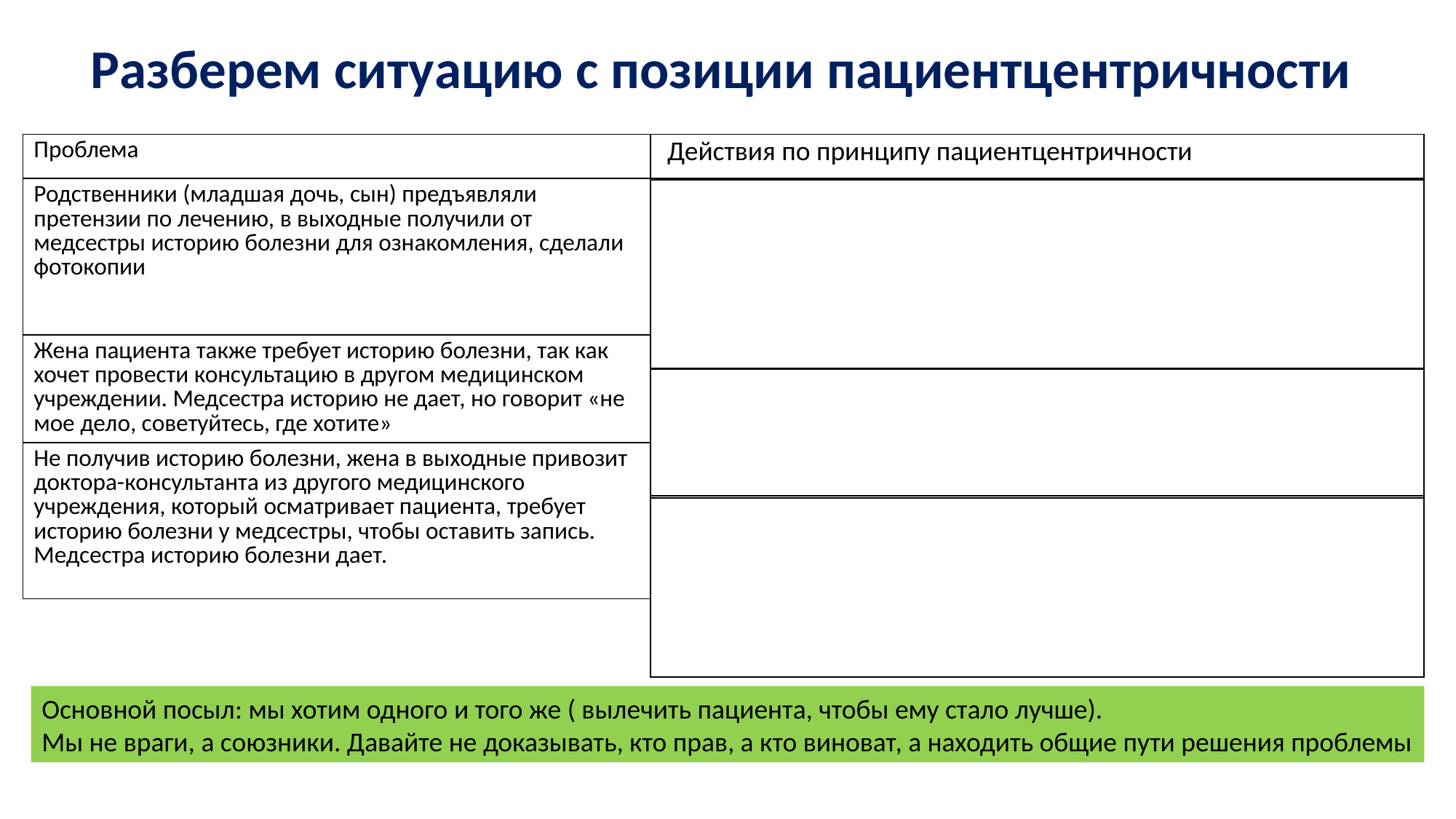

# Разберем ситуацию с позиции пациентцентричности
| Проблема | Действия по принципу пациентцентричности |
| --- | --- |
| Родственники (младшая дочь, сын) предъявляли претензии по лечению, в выходные получили от медсестры историю болезни для ознакомления, сделали фотокопии | Если родственники имеют недоверие к лечению эту ситуацию надо разобрать сразу врачу и заведующему. Медсестре надо успокоить родственников, пообещать, что с ними свяжутся врачи, все обсудят по лечению. Близкие имеют право участвовать в обсуждении, но пациента надо попросить вписать их в ИДС. |
| Жена пациента также требует историю болезни, так как хочет провести консультацию в другом медицинском учреждении. Медсестра историю не дает, но говорит «не мое дело, советуйтесь, где хотите» | Аналогичная ситуация. Поговорить с женой, объяснить, что мы понимаем ее обеспокоенность, сообщить врачу и зав отд. |
| Не получив историю болезни, жена в выходные привозит доктора-консультанта из другого медицинского учреждения, который осматривает пациента, требует историю болезни у медсестры, чтобы оставить запись. Медсестра историю болезни дает. | Вежливо объяснить, что медсестра не имеет право нарушать правила, не провоцировать конфликт, дать консультанту лист бумаги для записи, попросить написать свои данные, телефон, доложить врачу и зав отделением. |

Основной посыл: мы хотим одного и того же ( вылечить пациента, чтобы ему стало лучше).
Мы не враги, а союзники. Давайте не доказывать, кто прав, а кто виноват, а находить общие пути решения проблемы